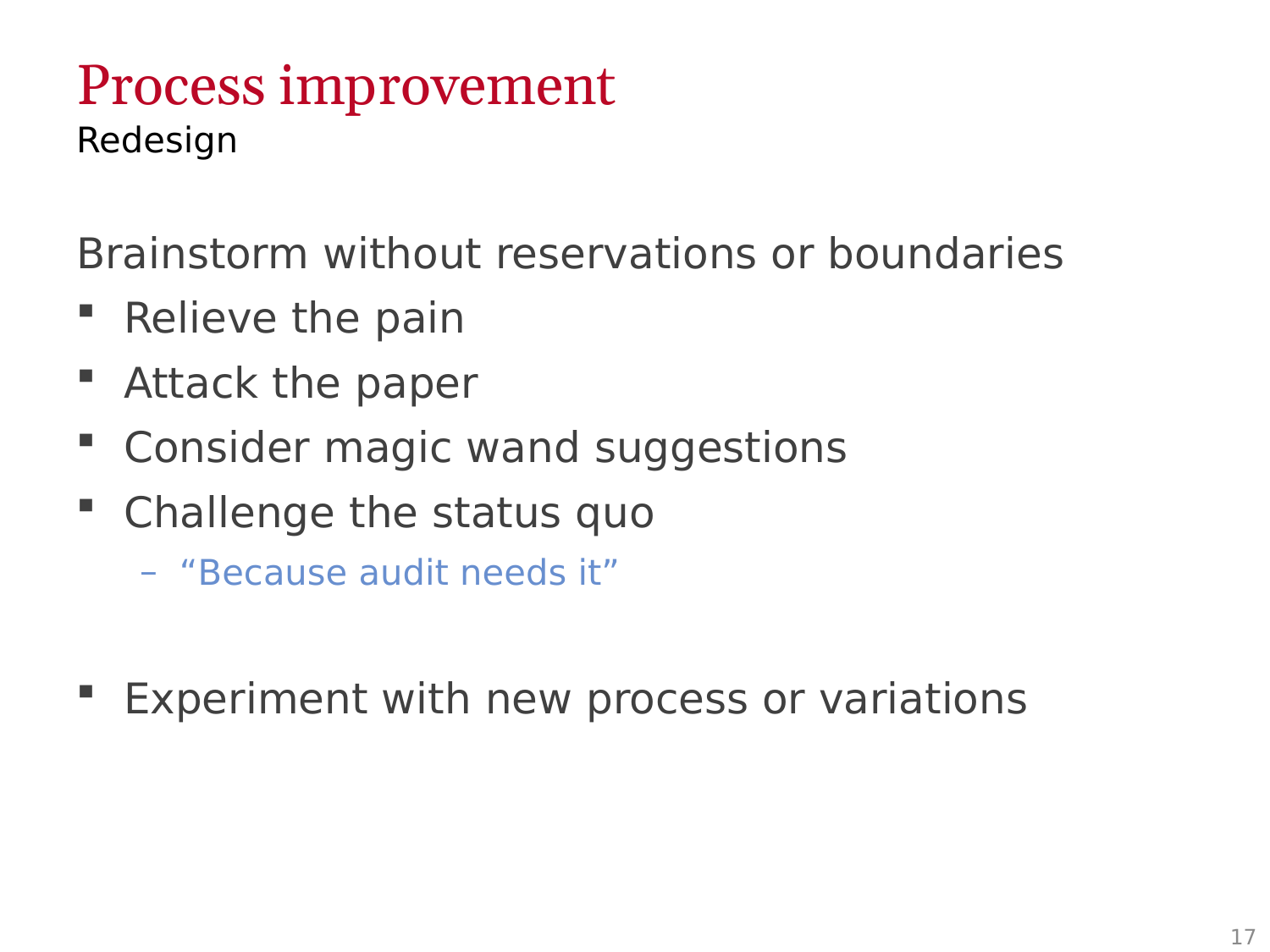

# Process improvement Redesign
Brainstorm without reservations or boundaries
Relieve the pain
Attack the paper
Consider magic wand suggestions
Challenge the status quo
“Because audit needs it”

Experiment with new process or variations

17